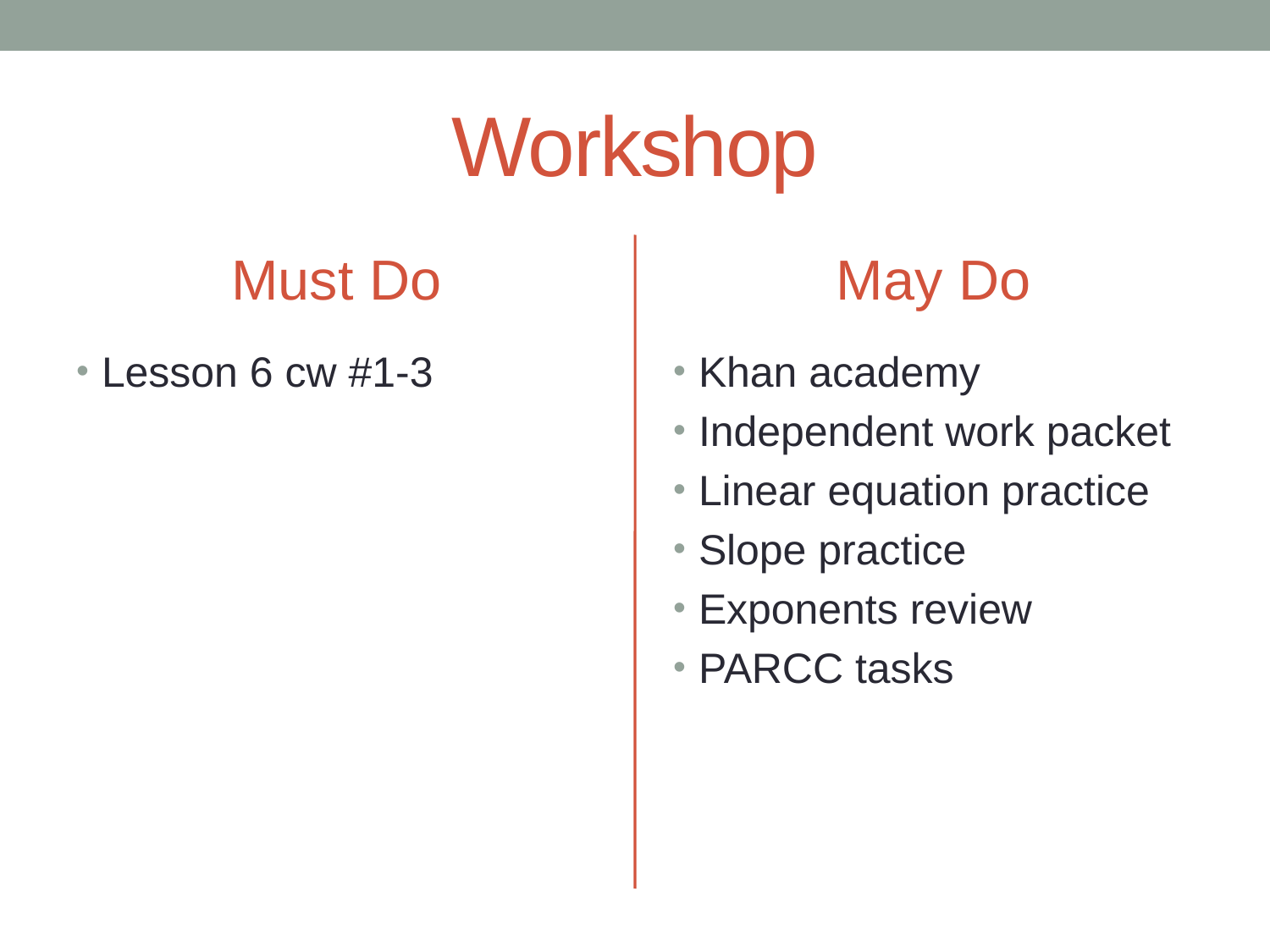

# Workshop
Must Do
May Do
Lesson 6 cw #1-3
Khan academy
Independent work packet
Linear equation practice
Slope practice
Exponents review
PARCC tasks